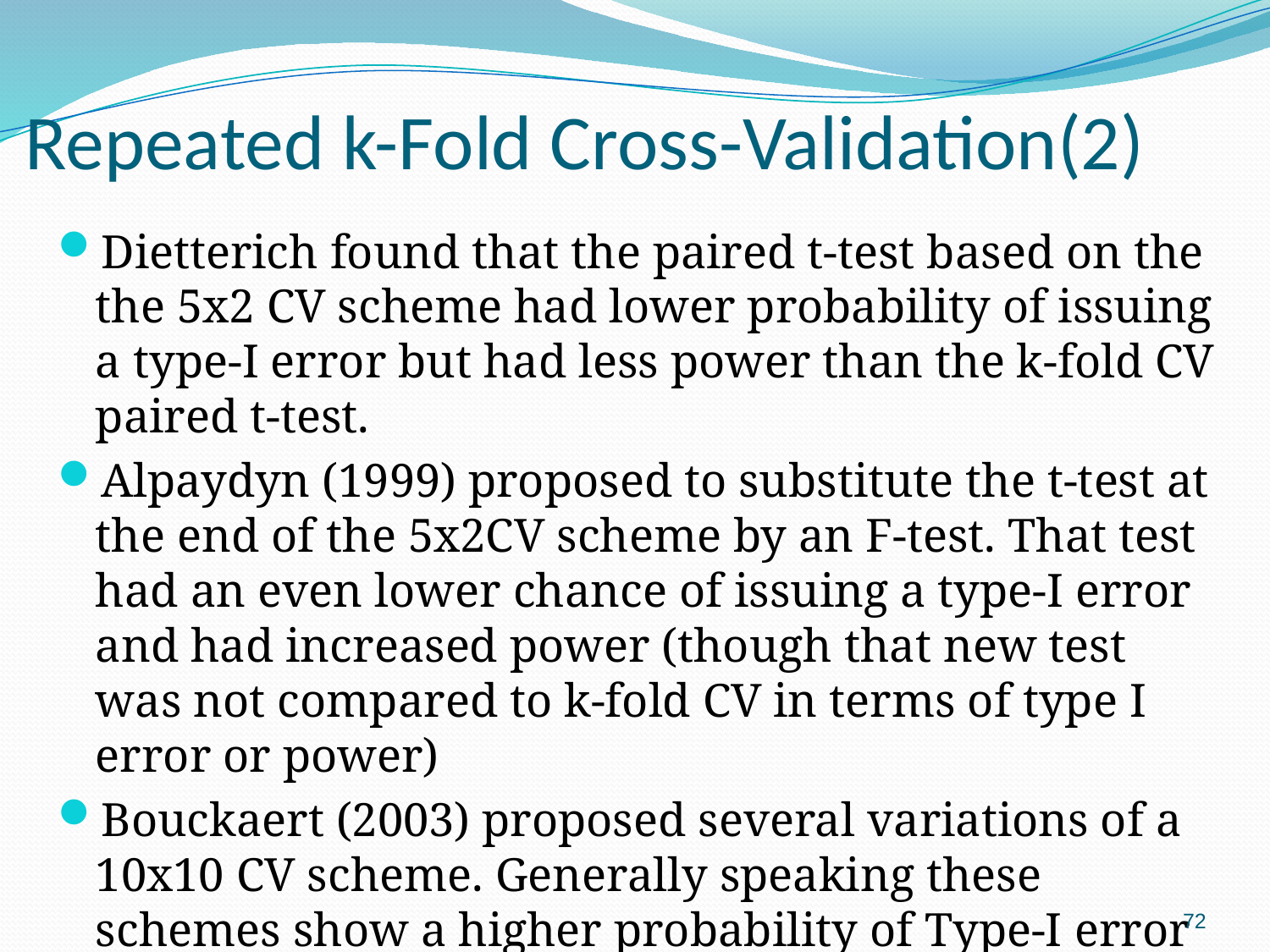

# Repeated k-Fold Cross-Validation(2)
Dietterich found that the paired t-test based on the the 5x2 CV scheme had lower probability of issuing a type-I error but had less power than the k-fold CV paired t-test.
Alpaydyn (1999) proposed to substitute the t-test at the end of the 5x2CV scheme by an F-test. That test had an even lower chance of issuing a type-I error and had increased power (though that new test was not compared to k-fold CV in terms of type I error or power)
Bouckaert (2003) proposed several variations of a 10x10 CV scheme. Generally speaking these schemes show a higher probability of Type-I error than 10-fold CV, but higher power.
72